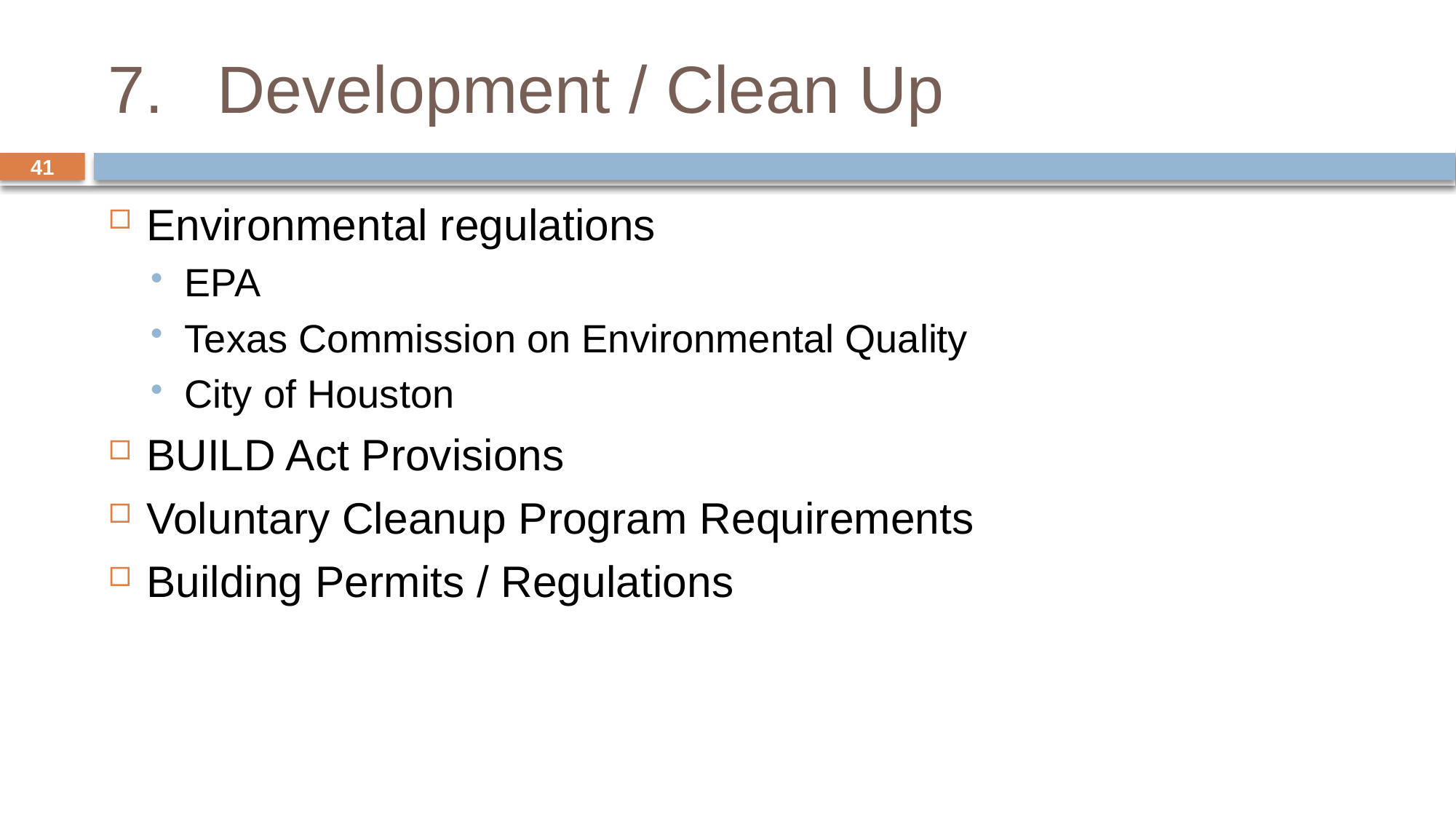

# 7.	Development / Clean Up
41
Environmental regulations
EPA
Texas Commission on Environmental Quality
City of Houston
BUILD Act Provisions
Voluntary Cleanup Program Requirements
Building Permits / Regulations